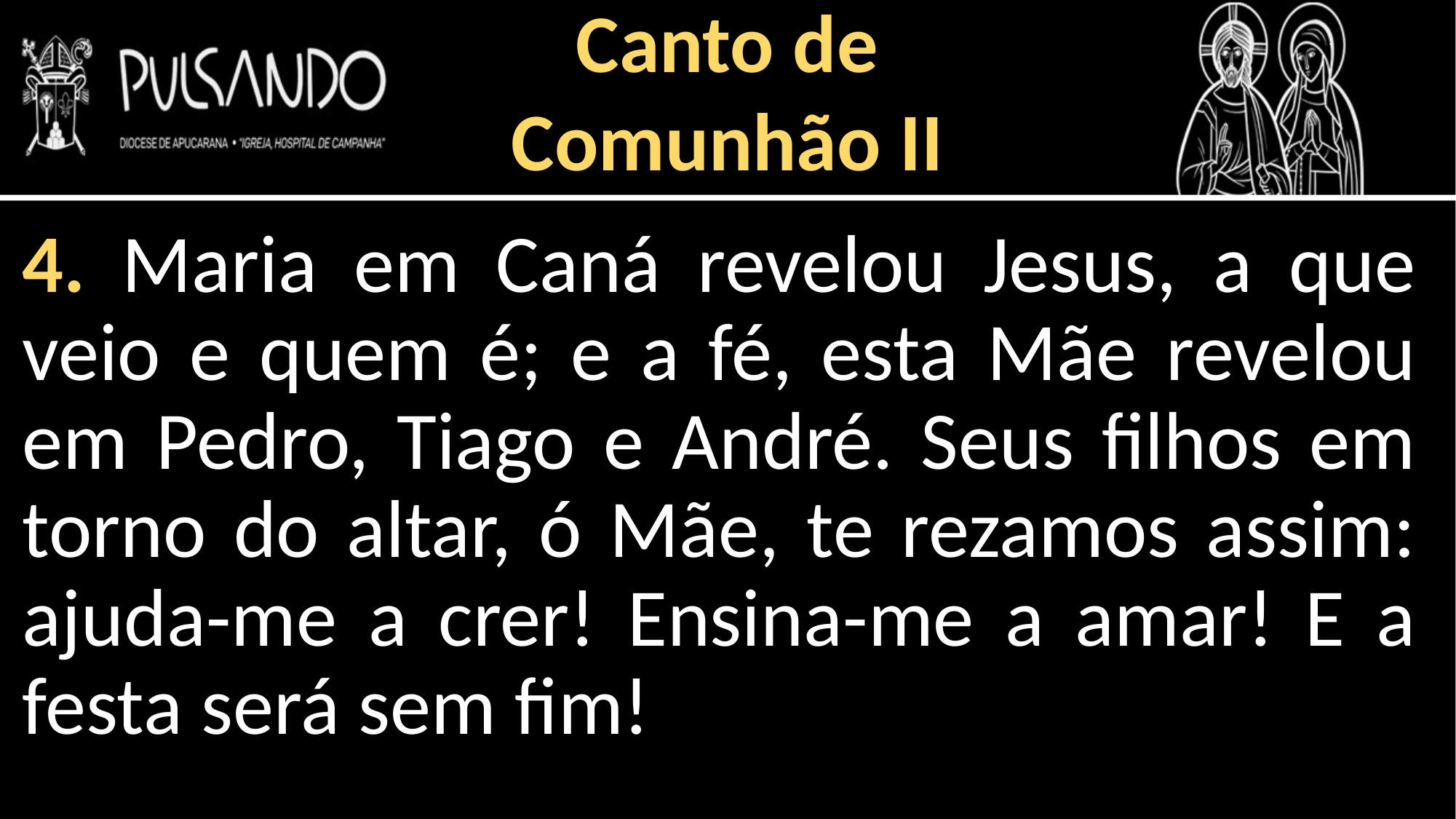

Canto de
Comunhão II
4. Maria em Caná revelou Jesus, a que veio e quem é; e a fé, esta Mãe revelou em Pedro, Tiago e André. Seus filhos em torno do altar, ó Mãe, te rezamos assim: ajuda-me a crer! Ensina-me a amar! E a festa será sem fim!